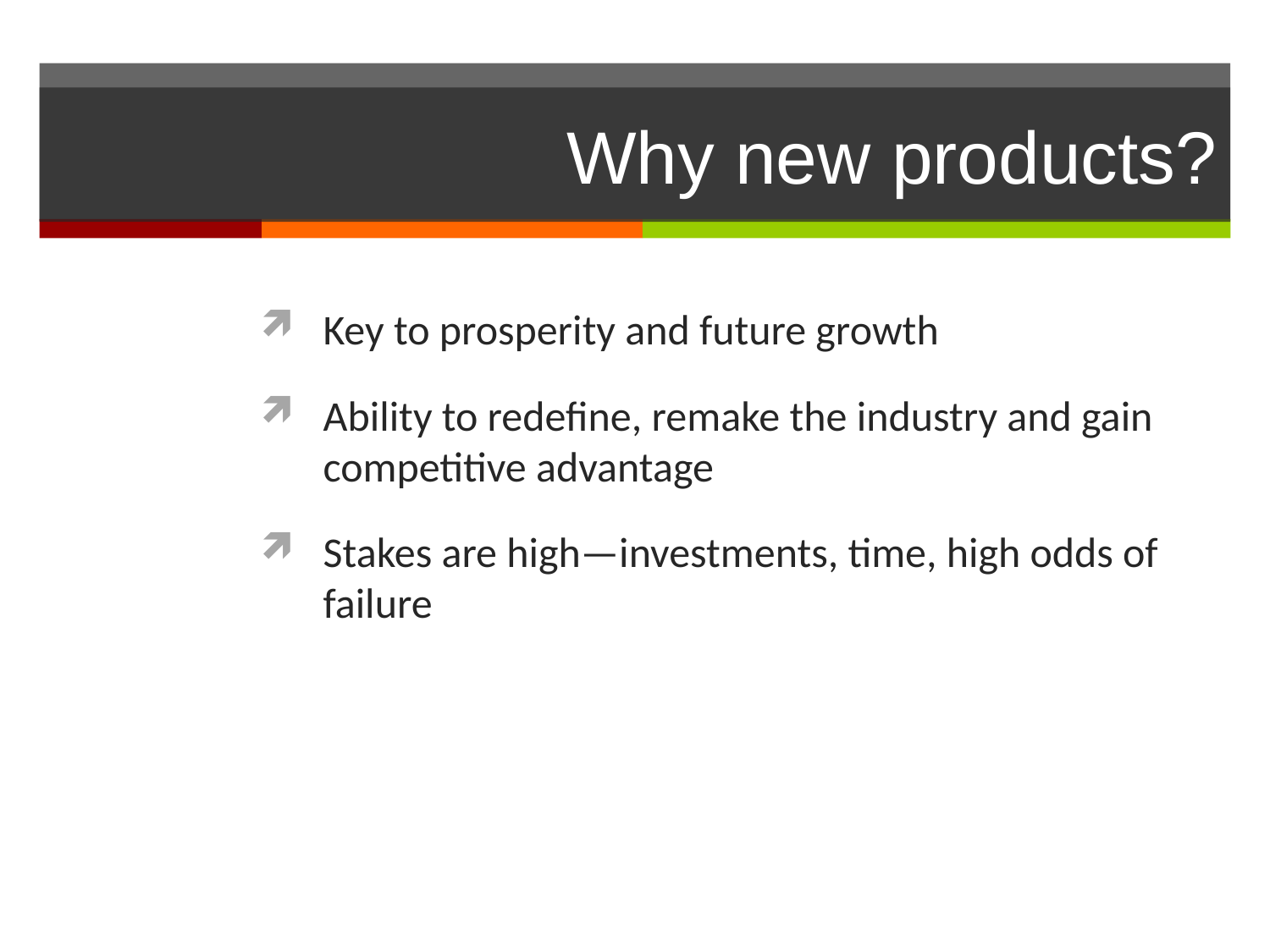

# Why new products?
Key to prosperity and future growth
Ability to redefine, remake the industry and gain competitive advantage
Stakes are high—investments, time, high odds of failure